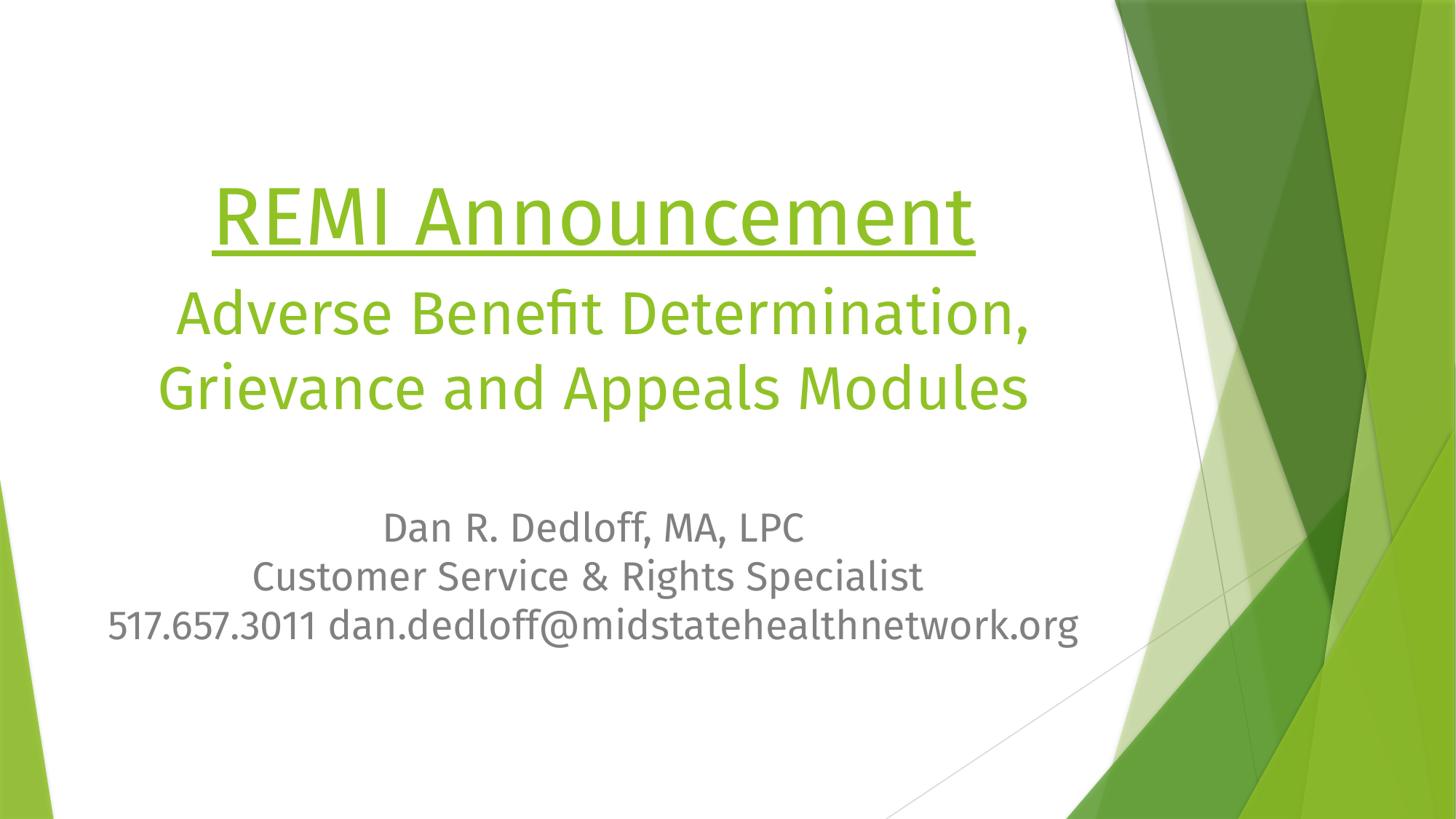

# REMI Announcement Adverse Benefit Determination, Grievance and Appeals Modules
Dan R. Dedloff, MA, LPC
Customer Service & Rights Specialist
517.657.3011 dan.dedloff@midstatehealthnetwork.org